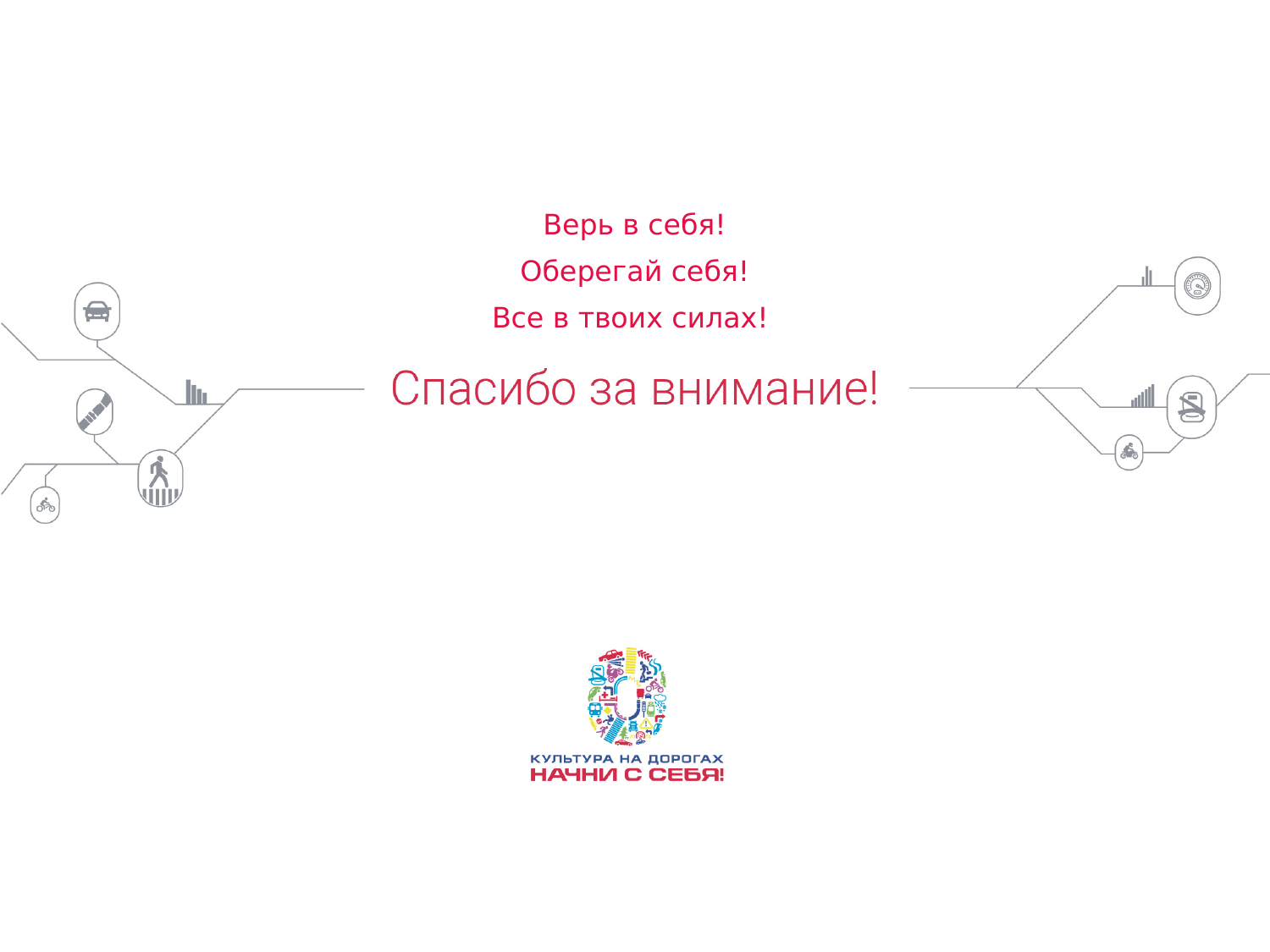

Верь в себя!
Оберегай себя!
Все в твоих силах!